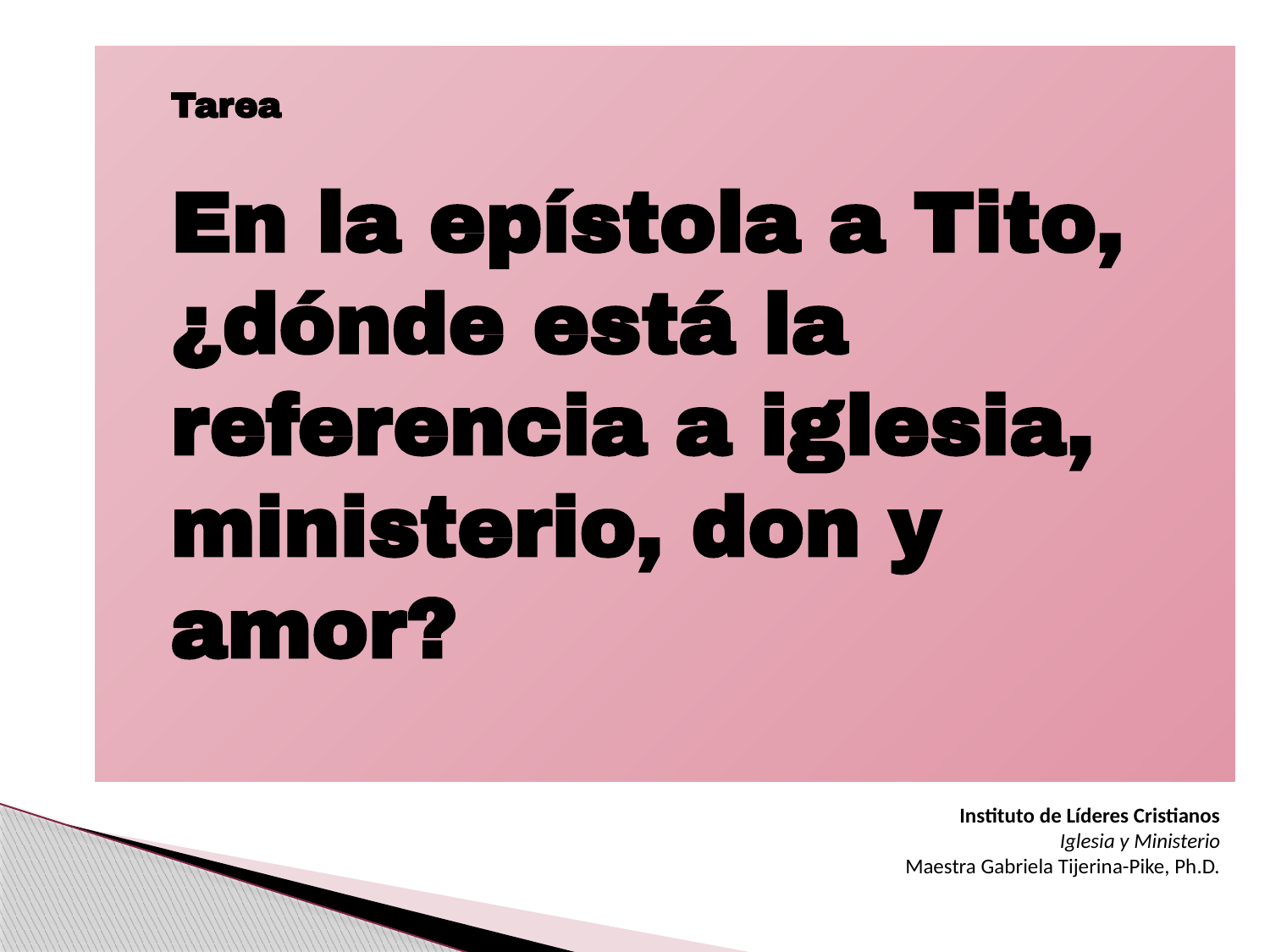

Tarea

En la epístola a Tito, ¿dónde está la referencia a iglesia, ministerio, don y amor?

Instituto de Líderes Cristianos
Iglesia y Ministerio
Maestra Gabriela Tijerina-Pike, Ph.D.